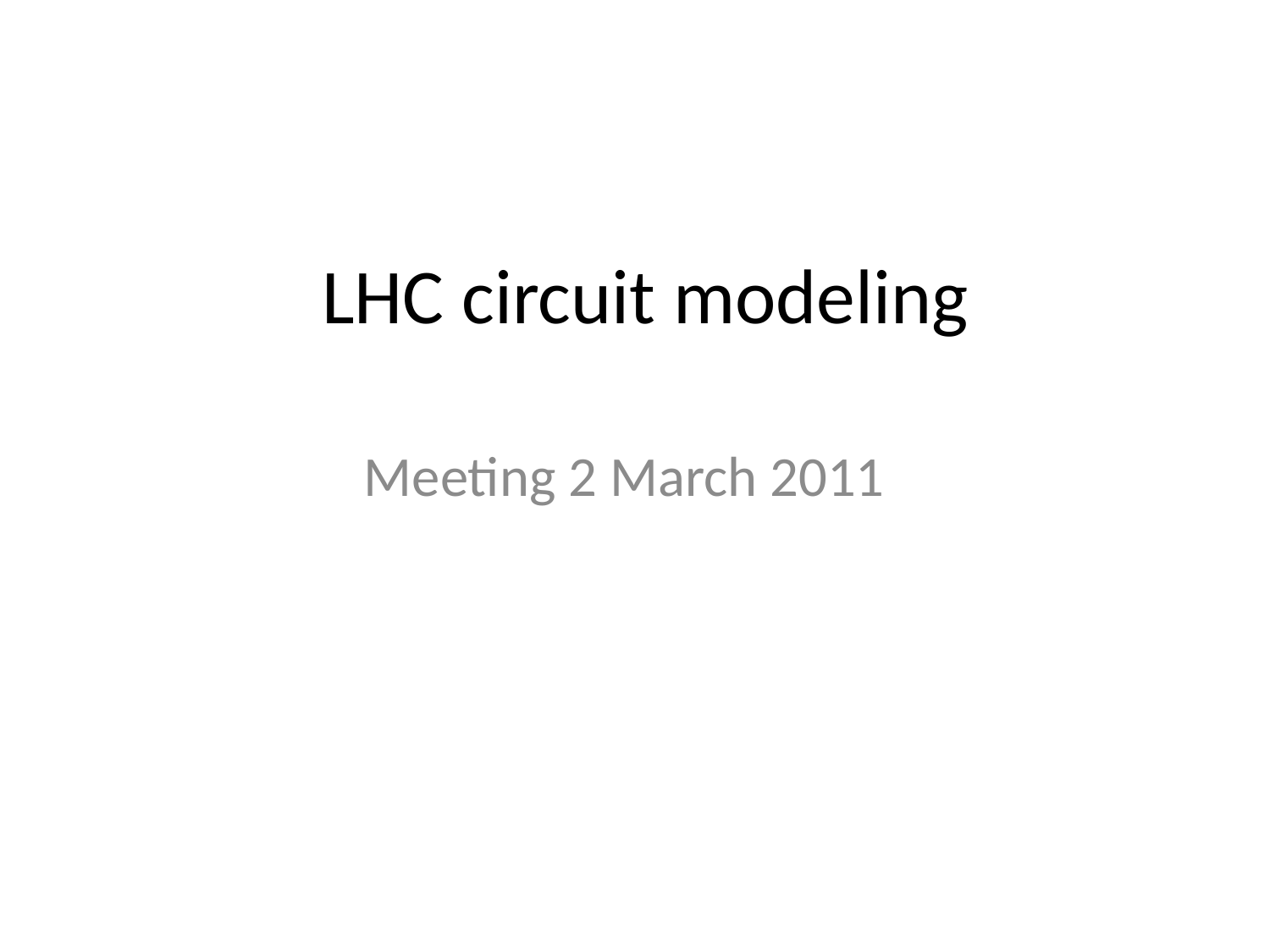

# LHC circuit modeling
Meeting 2 March 2011